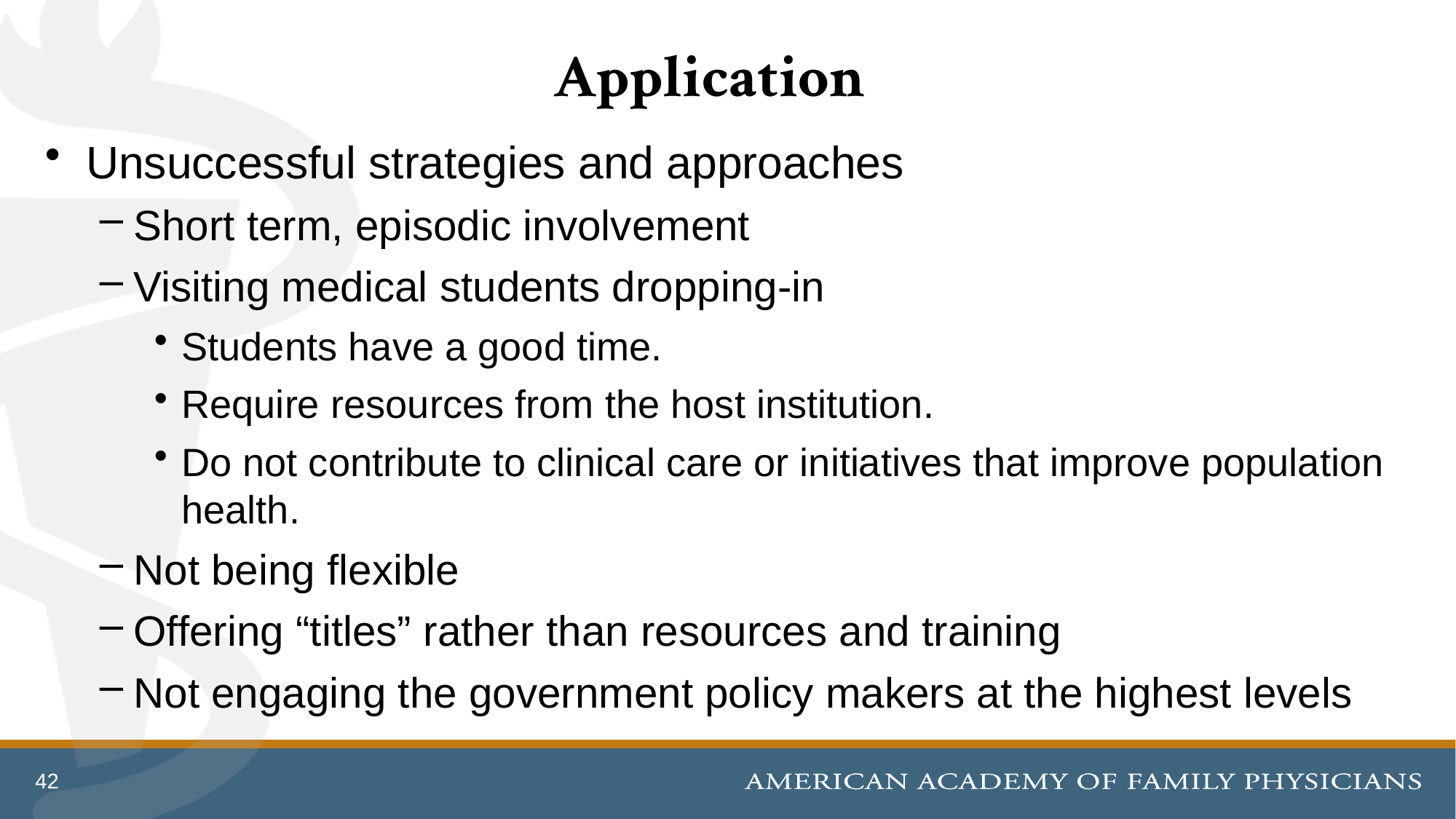

# Application
Unsuccessful strategies and approaches
Short term, episodic involvement
Visiting medical students dropping-in
Students have a good time.
Require resources from the host institution.
Do not contribute to clinical care or initiatives that improve population health.
Not being flexible
Offering “titles” rather than resources and training
Not engaging the government policy makers at the highest levels
42